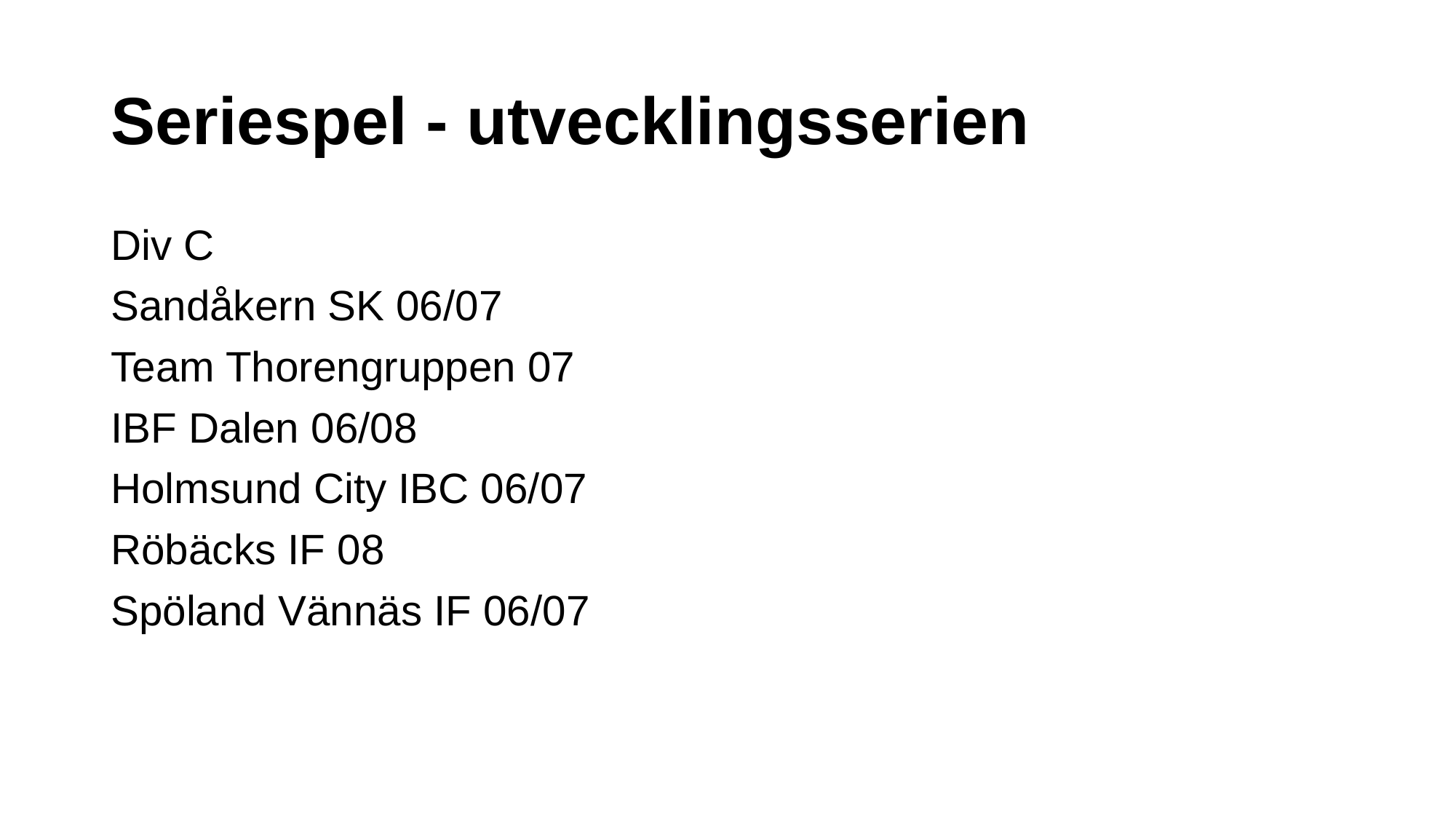

# Seriespel - utvecklingsserien
Div C
Sandåkern SK 06/07
Team Thorengruppen 07
IBF Dalen 06/08
Holmsund City IBC 06/07
Röbäcks IF 08
Spöland Vännäs IF 06/07